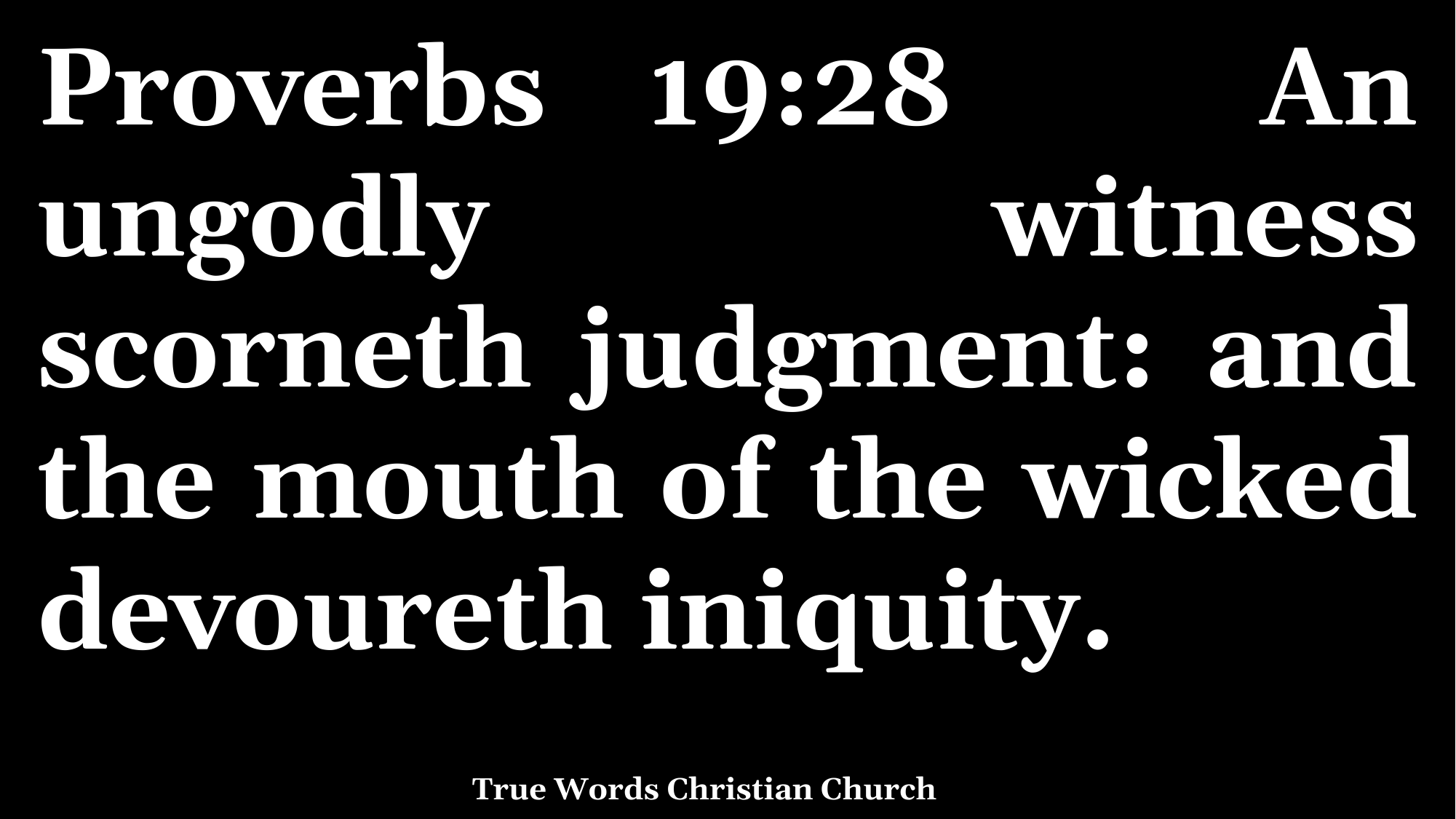

Proverbs 19:28   An ungodly witness scorneth judgment: and the mouth of the wicked devoureth iniquity.
True Words Christian Church